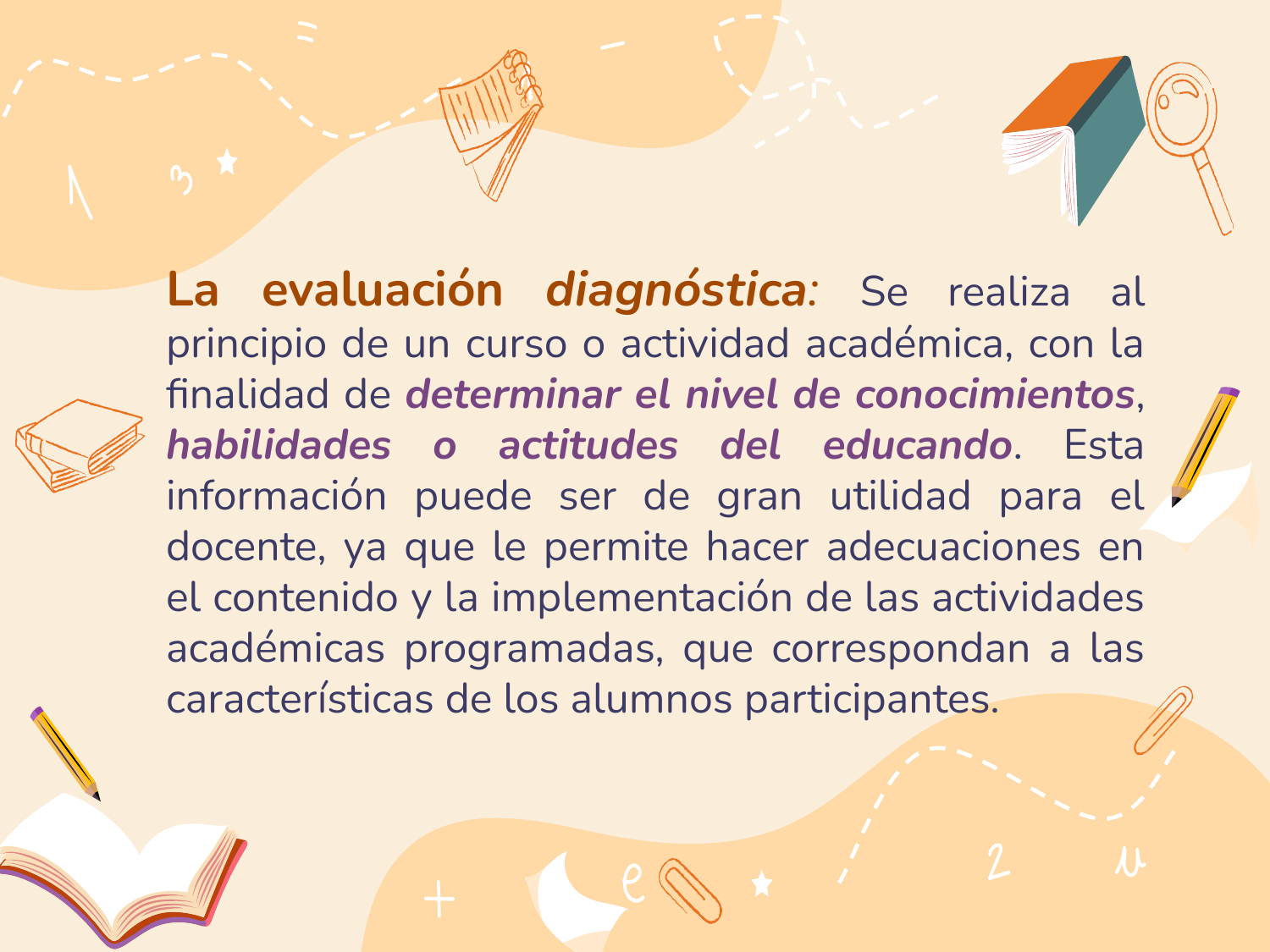

La evaluación diagnóstica: Se realiza al principio de un curso o actividad académica, con la finalidad de determinar el nivel de conocimientos, habilidades o actitudes del educando. Esta información puede ser de gran utilidad para el docente, ya que le permite hacer adecuaciones en el contenido y la implementación de las actividades académicas programadas, que correspondan a las características de los alumnos participantes.